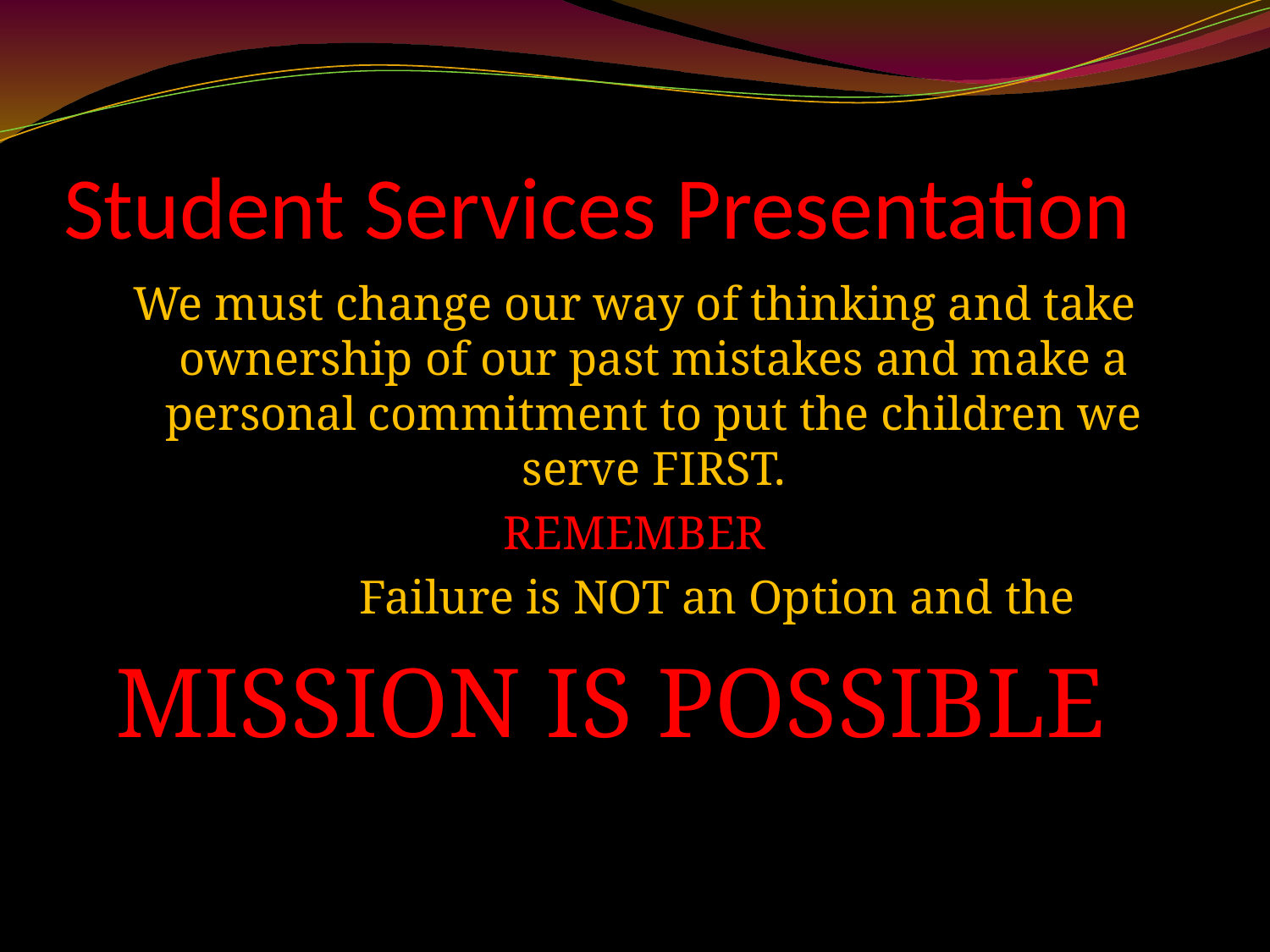

# Student Services Presentation
We must change our way of thinking and take ownership of our past mistakes and make a personal commitment to put the children we serve FIRST.
REMEMBER
		Failure is NOT an Option and the
MISSION IS POSSIBLE